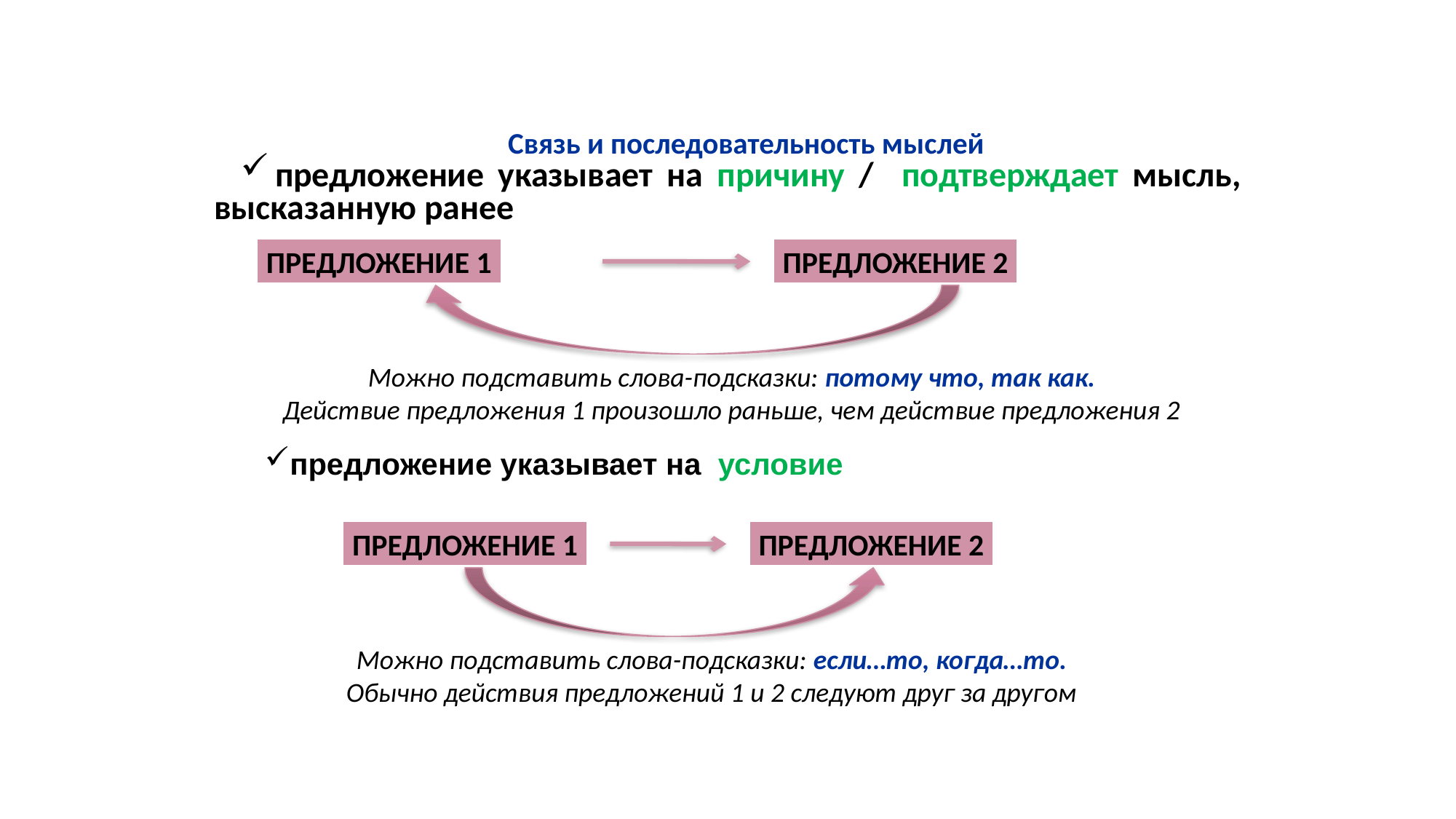

Связь и последовательность мыслей
предложение указывает на причину /  подтверждает мысль, высказанную ранее

ПРЕДЛОЖЕНИЕ 1
ПРЕДЛОЖЕНИЕ 2

Можно подставить слова-подсказки: потому что, так как.
Действие предложения 1 произошло раньше, чем действие предложения 2
предложение указывает на  условие
ПРЕДЛОЖЕНИЕ 1
ПРЕДЛОЖЕНИЕ 2

Можно подставить слова-подсказки: если…то, когда…то.
Обычно действия предложений 1 и 2 следуют друг за другом